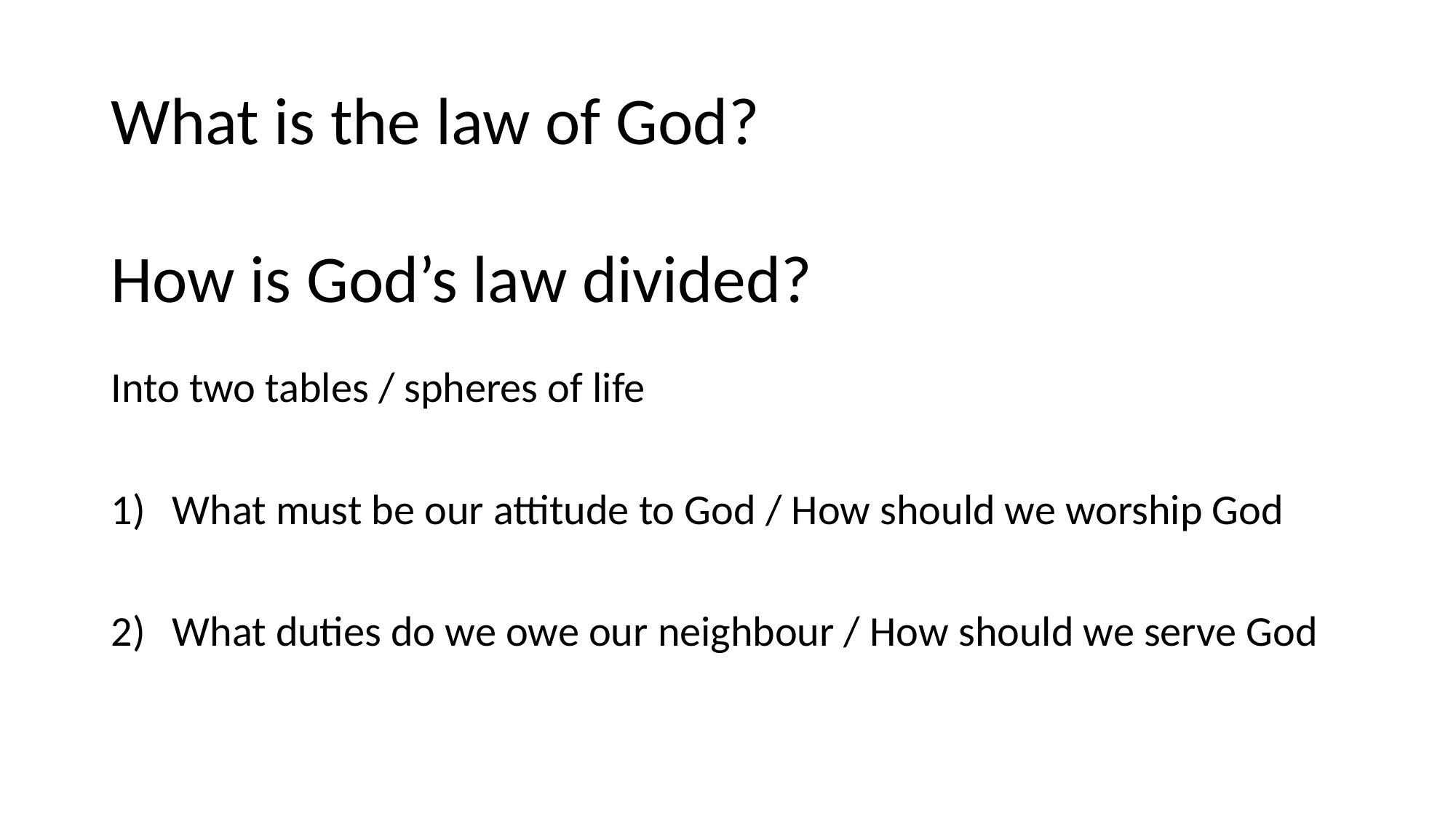

# What is the law of God?
How is God’s law divided?
Into two tables / spheres of life

What must be our attitude to God / How should we worship God

What duties do we owe our neighbour / How should we serve God